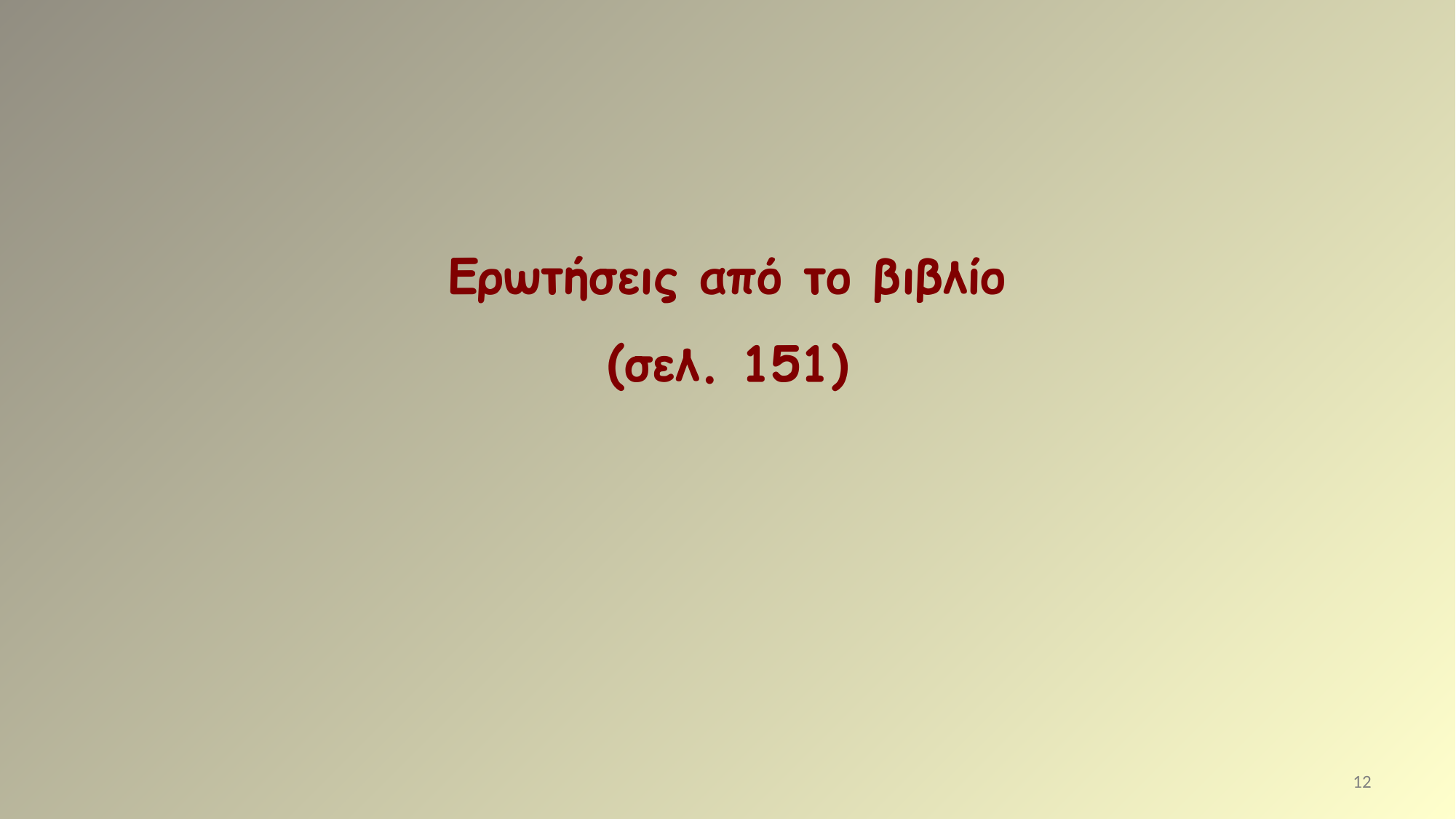

Ερωτήσεις από το βιβλίο (σελ. 151)
12